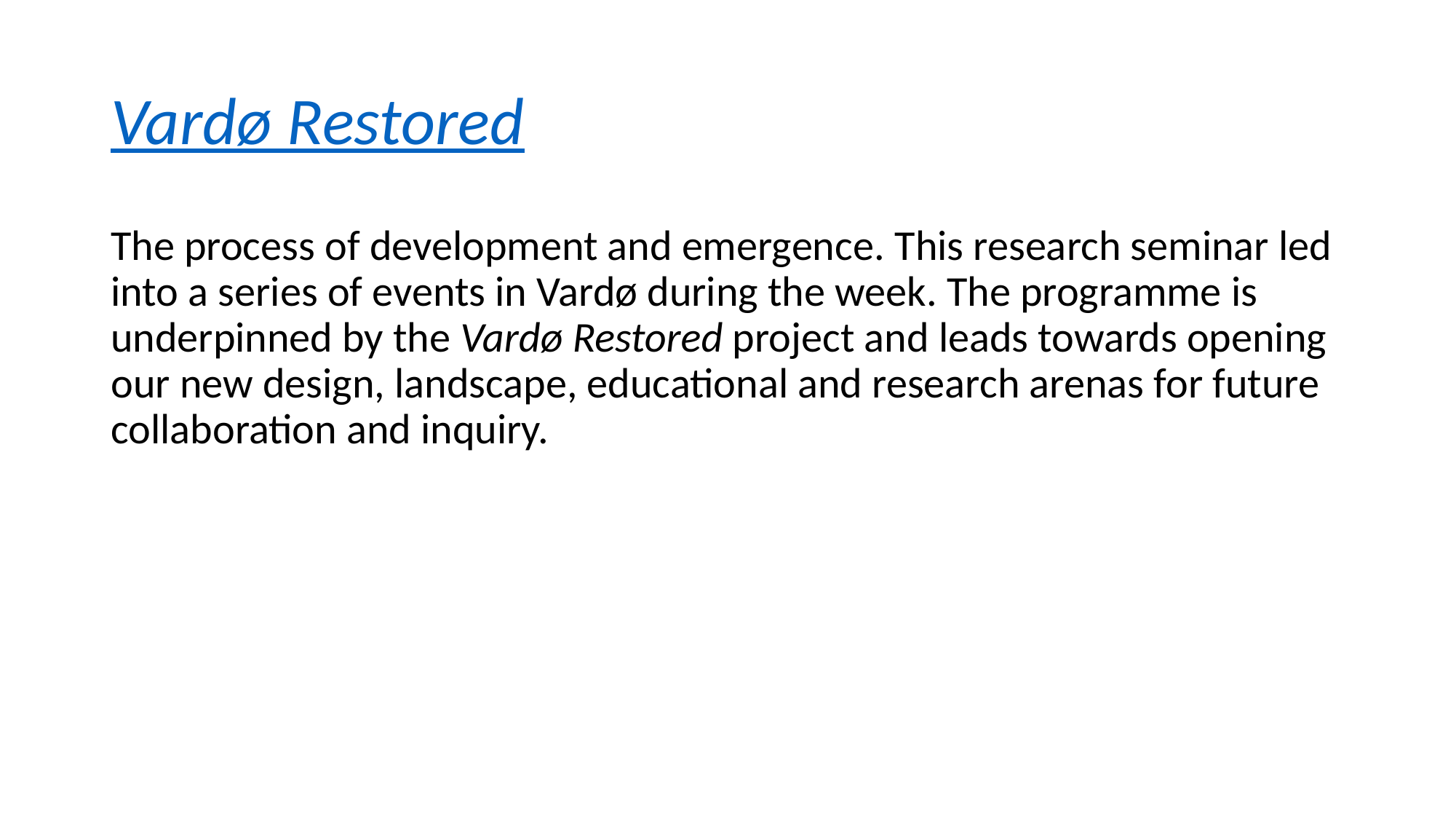

# Vardø Restored
The process of development and emergence. This research seminar led into a series of events in Vardø during the week. The programme is underpinned by the Vardø Restored project and leads towards opening our new design, landscape, educational and research arenas for future collaboration and inquiry.